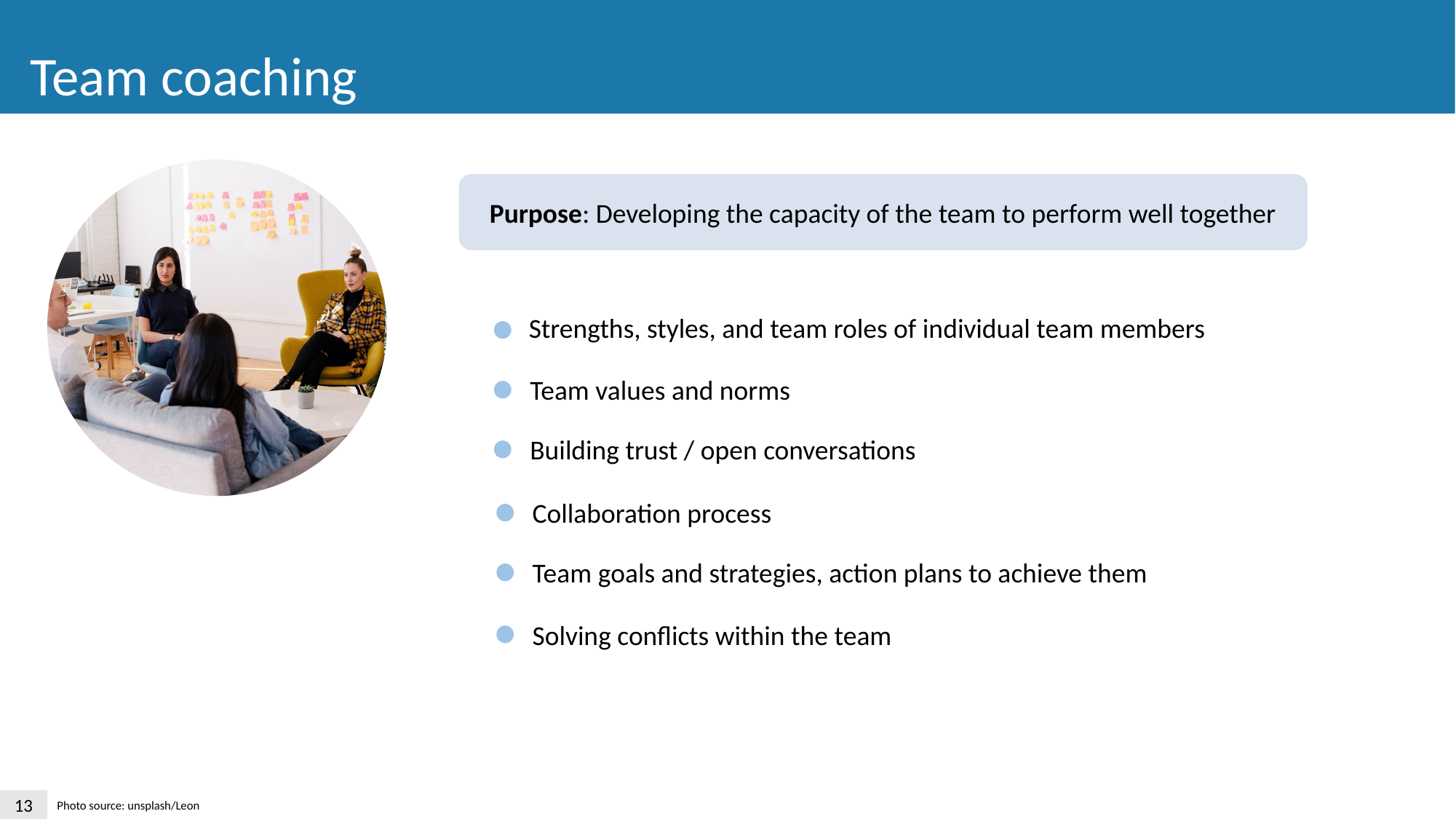

Team coaching

Purpose: Developing the capacity of the team to perform well together
Strengths, styles, and team roles of individual team members

Team values and norms

Building trust / open conversations

Collaboration process

Team goals and strategies, action plans to achieve them

Solving conflicts within the team

13
Photo source: unsplash/Leon